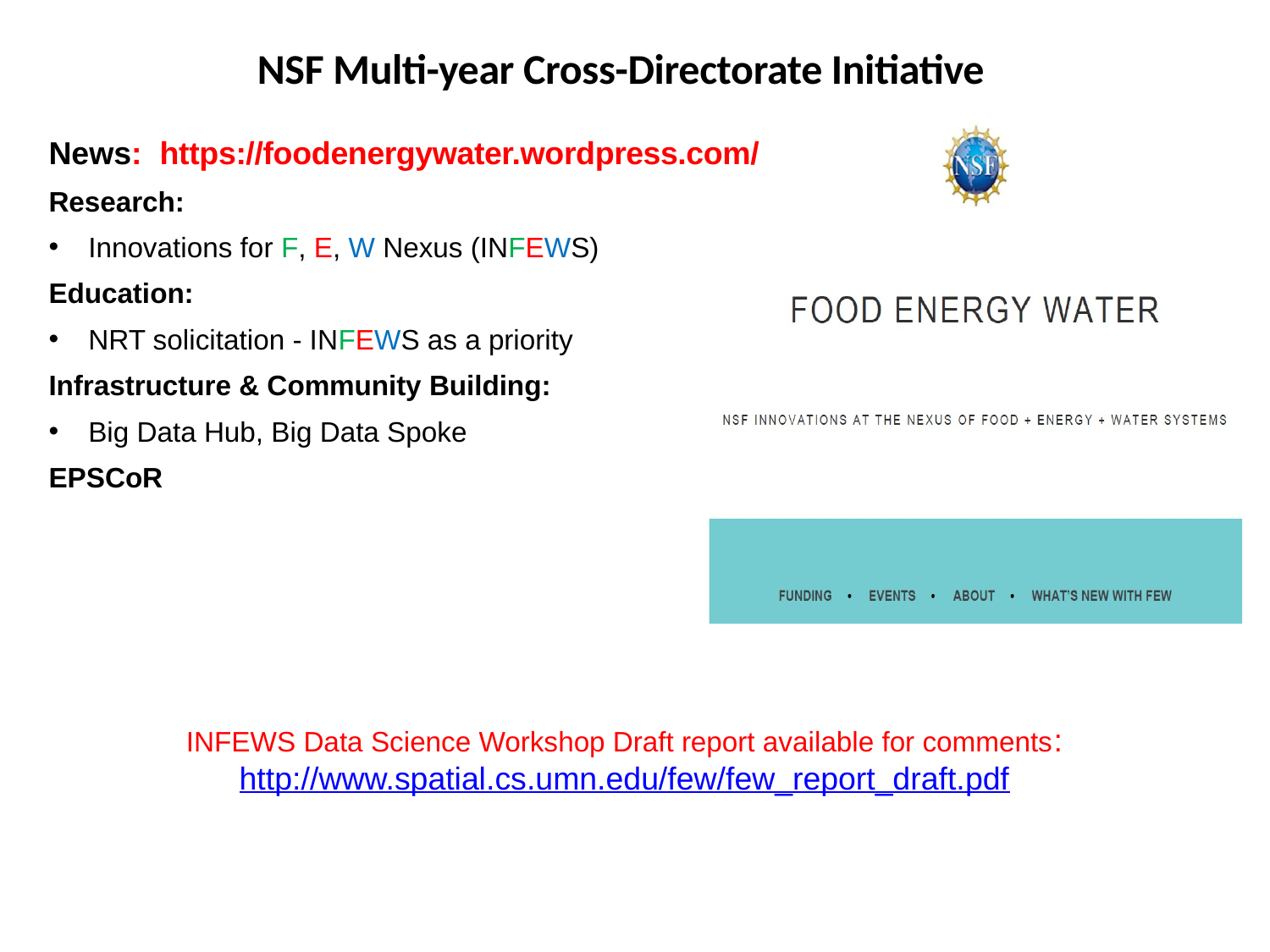

NSF Multi-year Cross-Directorate Initiative

News:  https://foodenergywater.wordpress.com/
Research:
Innovations for F, E, W Nexus (INFEWS)
Education:
NRT solicitation - INFEWS as a priority
Infrastructure & Community Building:
Big Data Hub, Big Data Spoke
EPSCoR

INFEWS Data Science Workshop Draft report available for comments:
http://www.spatial.cs.umn.edu/few/few_report_draft.pdf